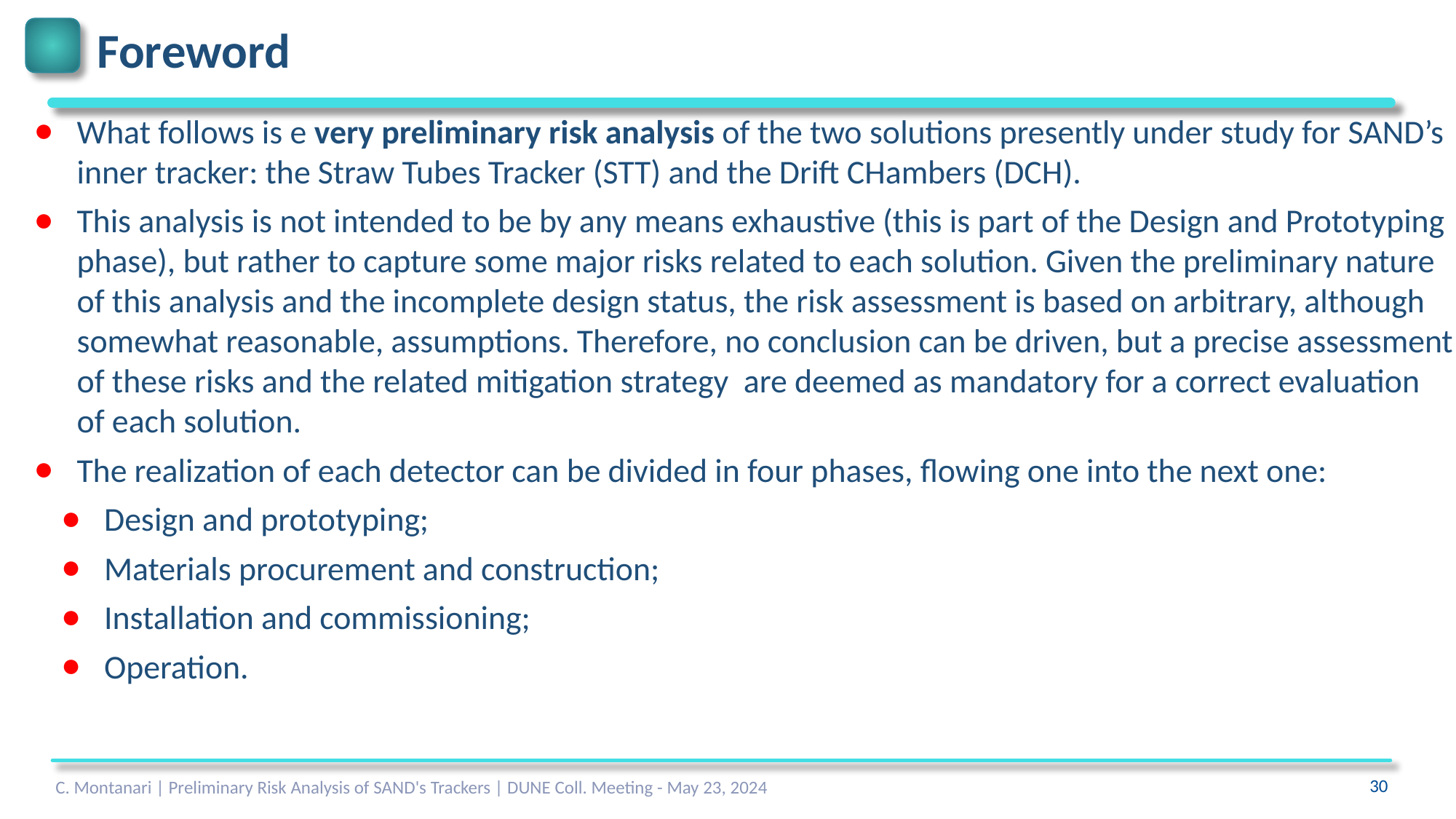

# Foreword
What follows is e very preliminary risk analysis of the two solutions presently under study for SAND’s inner tracker: the Straw Tubes Tracker (STT) and the Drift CHambers (DCH).
This analysis is not intended to be by any means exhaustive (this is part of the Design and Prototyping phase), but rather to capture some major risks related to each solution. Given the preliminary nature of this analysis and the incomplete design status, the risk assessment is based on arbitrary, although somewhat reasonable, assumptions. Therefore, no conclusion can be driven, but a precise assessment of these risks and the related mitigation strategy  are deemed as mandatory for a correct evaluation of each solution.
The realization of each detector can be divided in four phases, flowing one into the next one:
Design and prototyping;
Materials procurement and construction;
Installation and commissioning;
Operation.

C. Montanari | Preliminary Risk Analysis of SAND's Trackers | DUNE Coll. Meeting - May 23, 2024